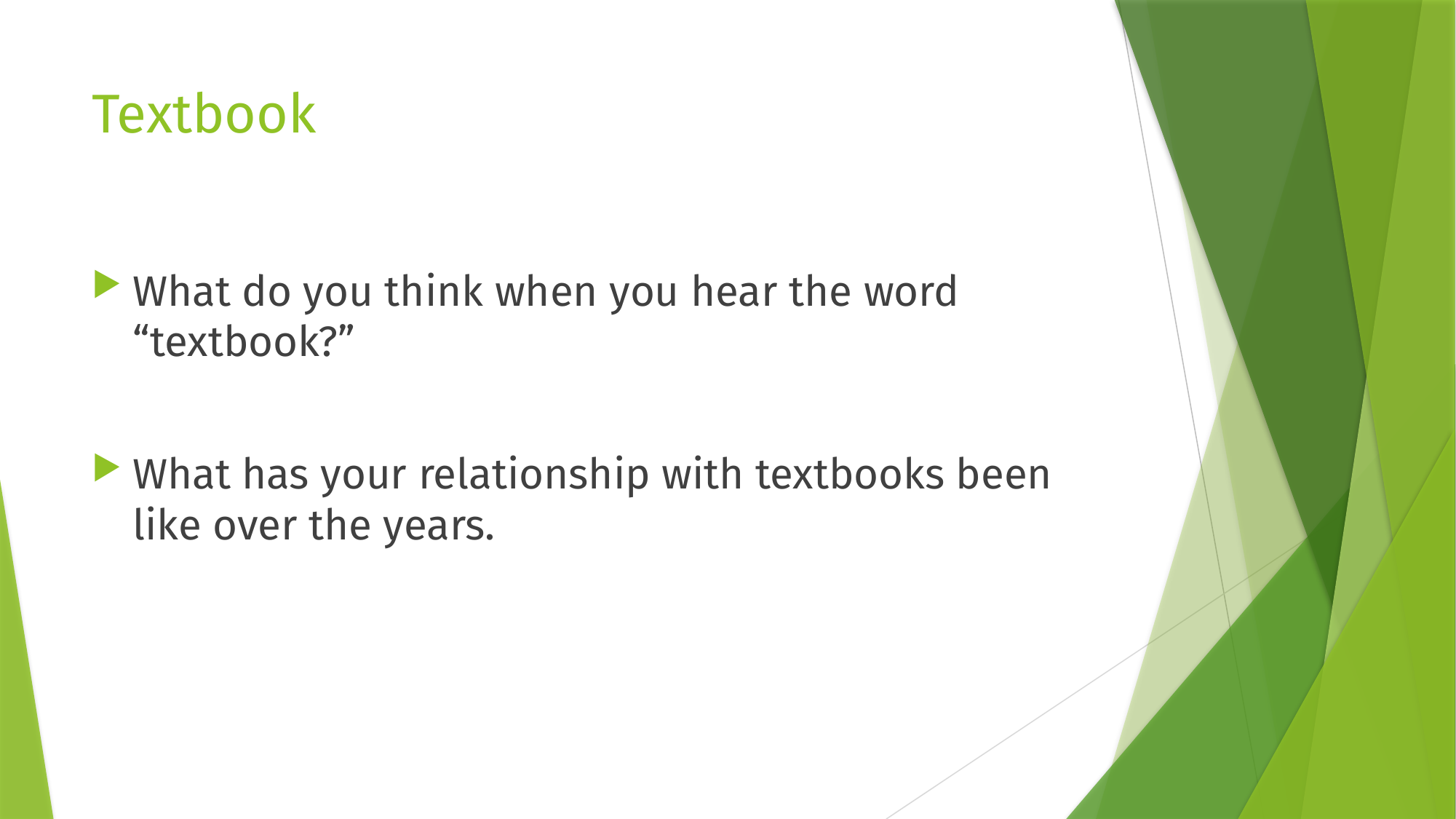

# Textbook
What do you think when you hear the word “textbook?”

What has your relationship with textbooks been like over the years.